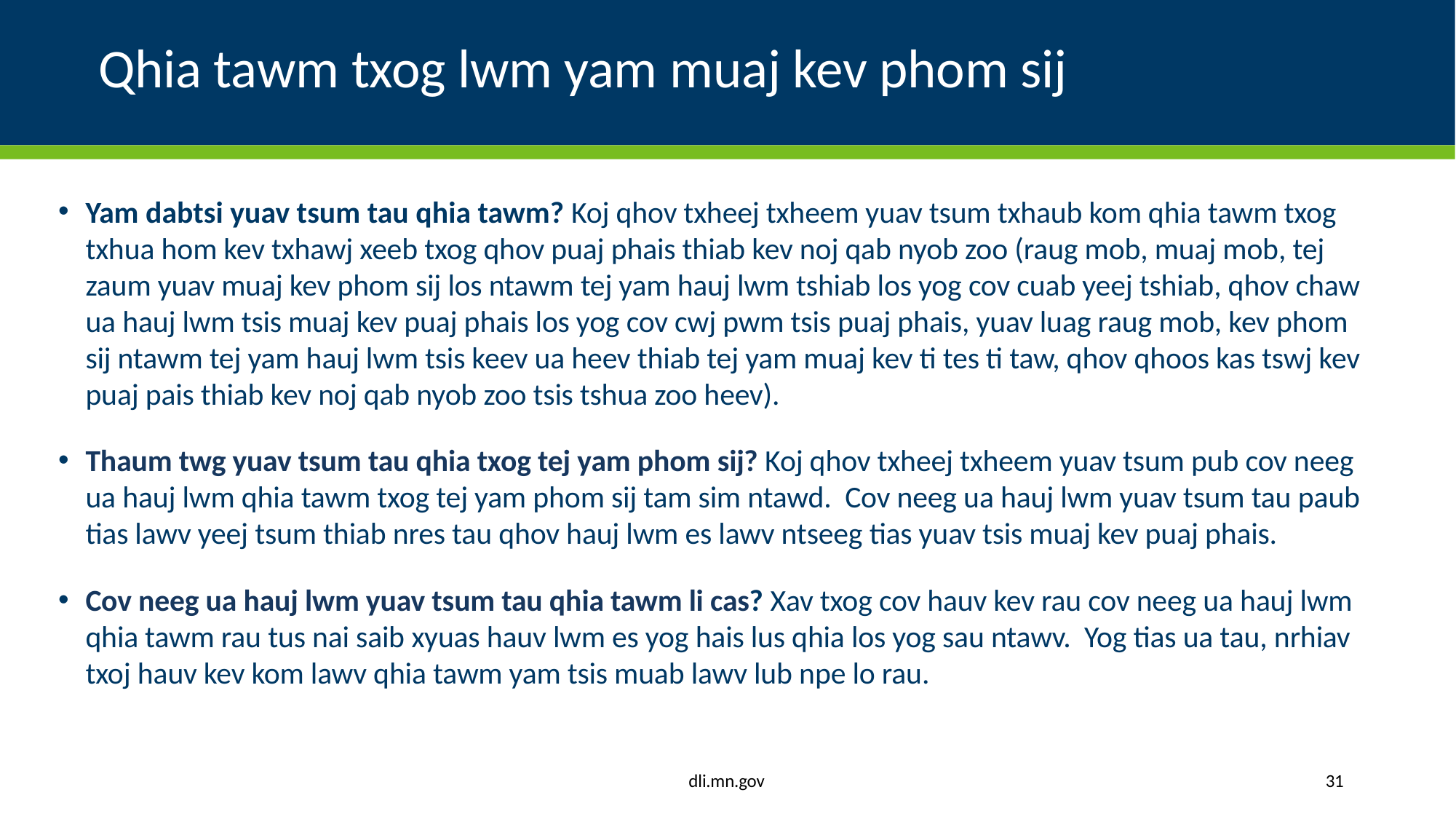

# Qhia tawm txog lwm yam muaj kev phom sij
Yam dabtsi yuav tsum tau qhia tawm? Koj qhov txheej txheem yuav tsum txhaub kom qhia tawm txog txhua hom kev txhawj xeeb txog qhov puaj phais thiab kev noj qab nyob zoo (raug mob, muaj mob, tej zaum yuav muaj kev phom sij los ntawm tej yam hauj lwm tshiab los yog cov cuab yeej tshiab, qhov chaw ua hauj lwm tsis muaj kev puaj phais los yog cov cwj pwm tsis puaj phais, yuav luag raug mob, kev phom sij ntawm tej yam hauj lwm tsis keev ua heev thiab tej yam muaj kev ti tes ti taw, qhov qhoos kas tswj kev puaj pais thiab kev noj qab nyob zoo tsis tshua zoo heev).
Thaum twg yuav tsum tau qhia txog tej yam phom sij? Koj qhov txheej txheem yuav tsum pub cov neeg ua hauj lwm qhia tawm txog tej yam phom sij tam sim ntawd.  Cov neeg ua hauj lwm yuav tsum tau paub tias lawv yeej tsum thiab nres tau qhov hauj lwm es lawv ntseeg tias yuav tsis muaj kev puaj phais.
Cov neeg ua hauj lwm yuav tsum tau qhia tawm li cas? Xav txog cov hauv kev rau cov neeg ua hauj lwm qhia tawm rau tus nai saib xyuas hauv lwm es yog hais lus qhia los yog sau ntawv.  Yog tias ua tau, nrhiav txoj hauv kev kom lawv qhia tawm yam tsis muab lawv lub npe lo rau.
dli.mn.gov
31